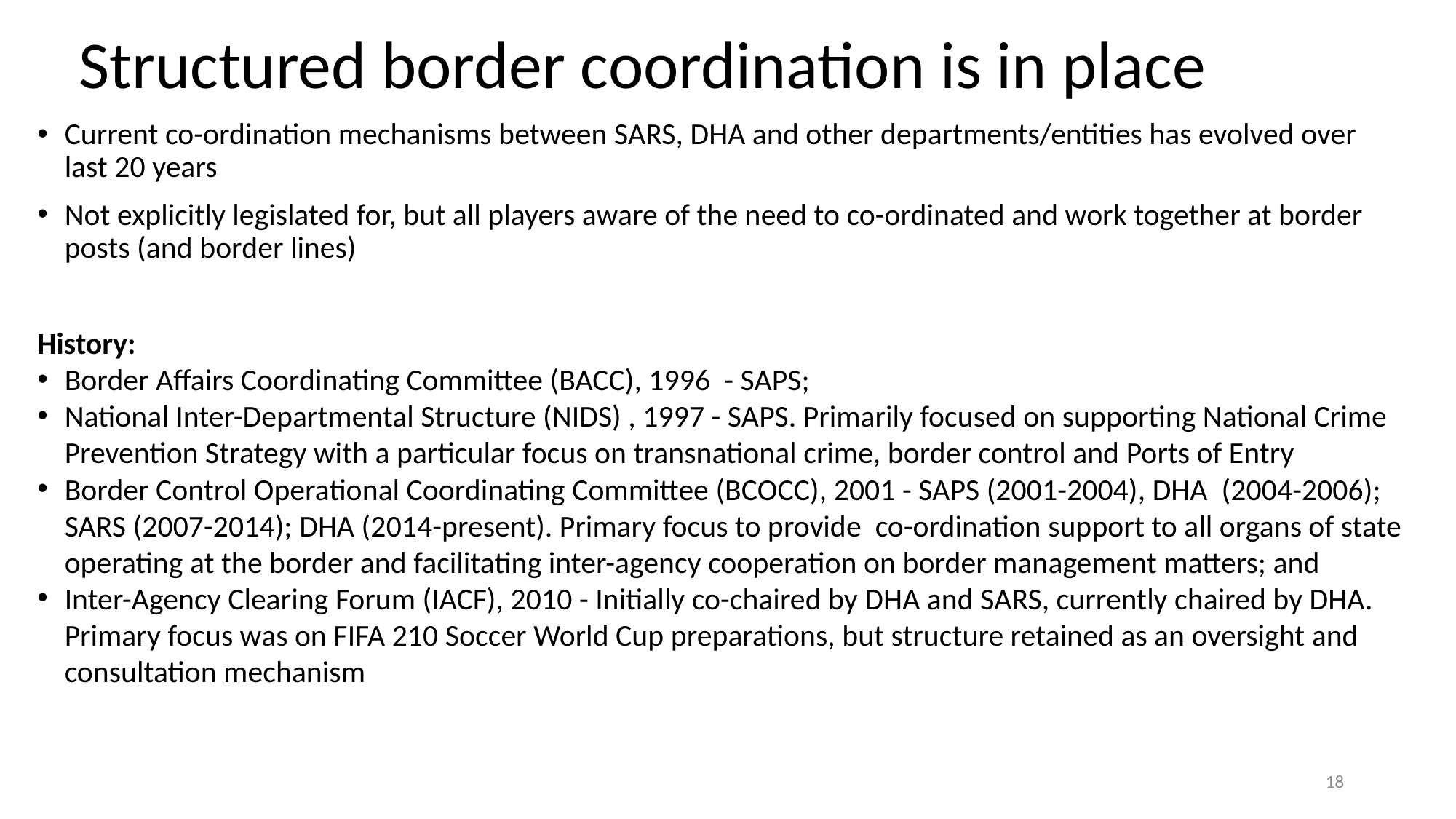

# Structured border coordination is in place
Current co-ordination mechanisms between SARS, DHA and other departments/entities has evolved over last 20 years
Not explicitly legislated for, but all players aware of the need to co-ordinated and work together at border posts (and border lines)

History:
Border Affairs Coordinating Committee (BACC), 1996  - SAPS;
National Inter-Departmental Structure (NIDS) , 1997 - SAPS. Primarily focused on supporting National Crime Prevention Strategy with a particular focus on transnational crime, border control and Ports of Entry
Border Control Operational Coordinating Committee (BCOCC), 2001 - SAPS (2001-2004), DHA  (2004-2006); SARS (2007-2014); DHA (2014-present). Primary focus to provide  co-ordination support to all organs of state operating at the border and facilitating inter-agency cooperation on border management matters; and
Inter-Agency Clearing Forum (IACF), 2010 - Initially co-chaired by DHA and SARS, currently chaired by DHA. Primary focus was on FIFA 210 Soccer World Cup preparations, but structure retained as an oversight and consultation mechanism
18